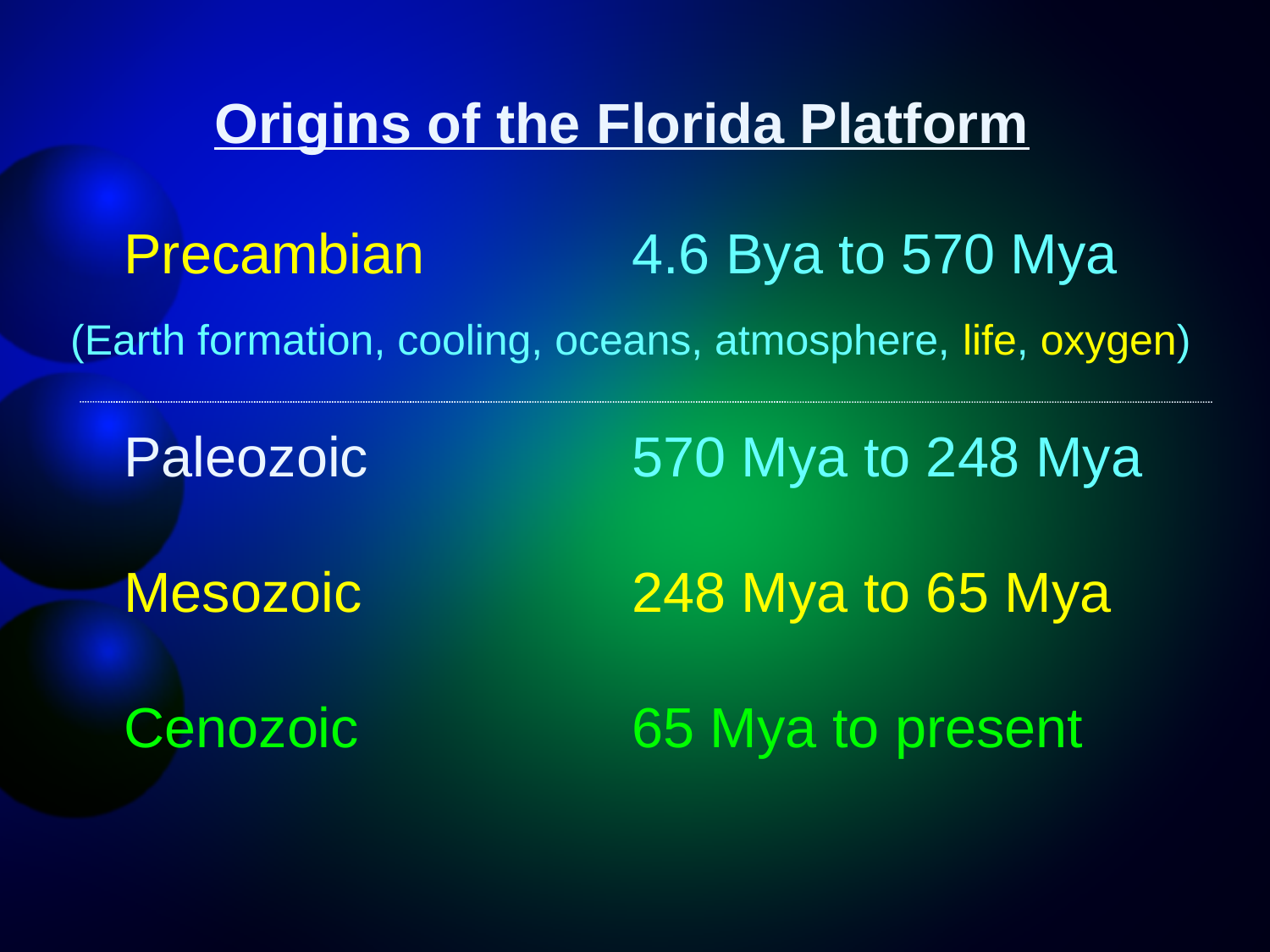

Origins of the Florida Platform
Precambian		4.6 Bya to 570 Mya

Paleozoic			570 Mya to 248 Mya

Mesozoic			248 Mya to 65 Mya

Cenozoic			65 Mya to present
(Earth formation, cooling, oceans, atmosphere, life, oxygen)